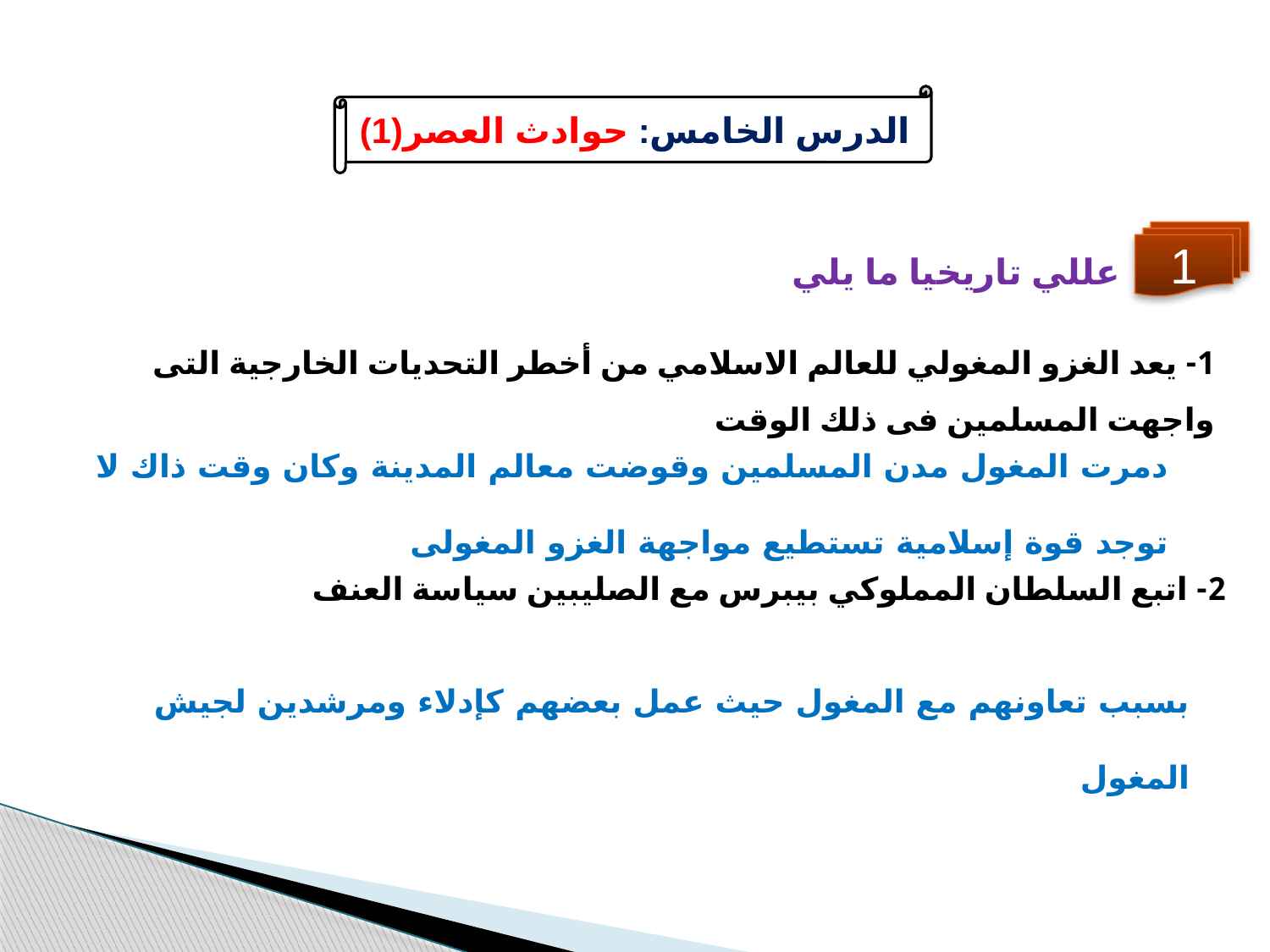

الدرس الخامس: حوادث العصر(1)
عللي تاريخيا ما يلي
1
1- يعد الغزو المغولي للعالم الاسلامي من أخطر التحديات الخارجية التى واجهت المسلمين فى ذلك الوقت
دمرت المغول مدن المسلمين وقوضت معالم المدينة وكان وقت ذاك لا توجد قوة إسلامية تستطيع مواجهة الغزو المغولى
2- اتبع السلطان المملوكي بيبرس مع الصليبين سياسة العنف
بسبب تعاونهم مع المغول حيث عمل بعضهم كإدلاء ومرشدين لجيش المغول